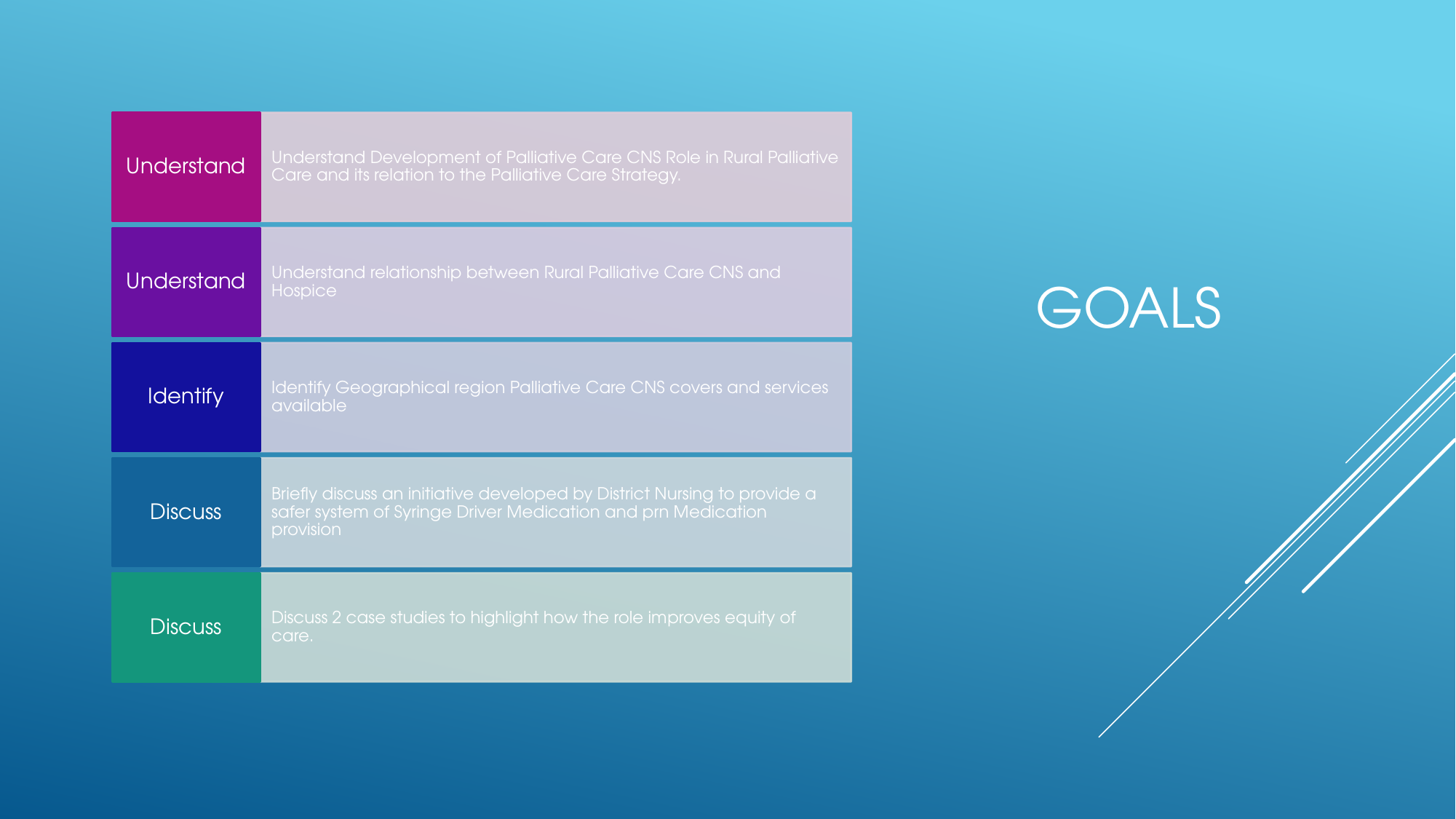

Understand Development of Palliative Care CNS Role in Rural Palliative Care and its relation to the Palliative Care Strategy.
Understand
Understand relationship between Rural Palliative Care CNS and Hospice
Understand
Identify Geographical region Palliative Care CNS covers and services available
Identify
Briefly discuss an initiative developed by District Nursing to provide a safer system of Syringe Driver Medication and prn Medication provision
Discuss
Discuss 2 case studies to highlight how the role improves equity of care.
Discuss
# GOALS